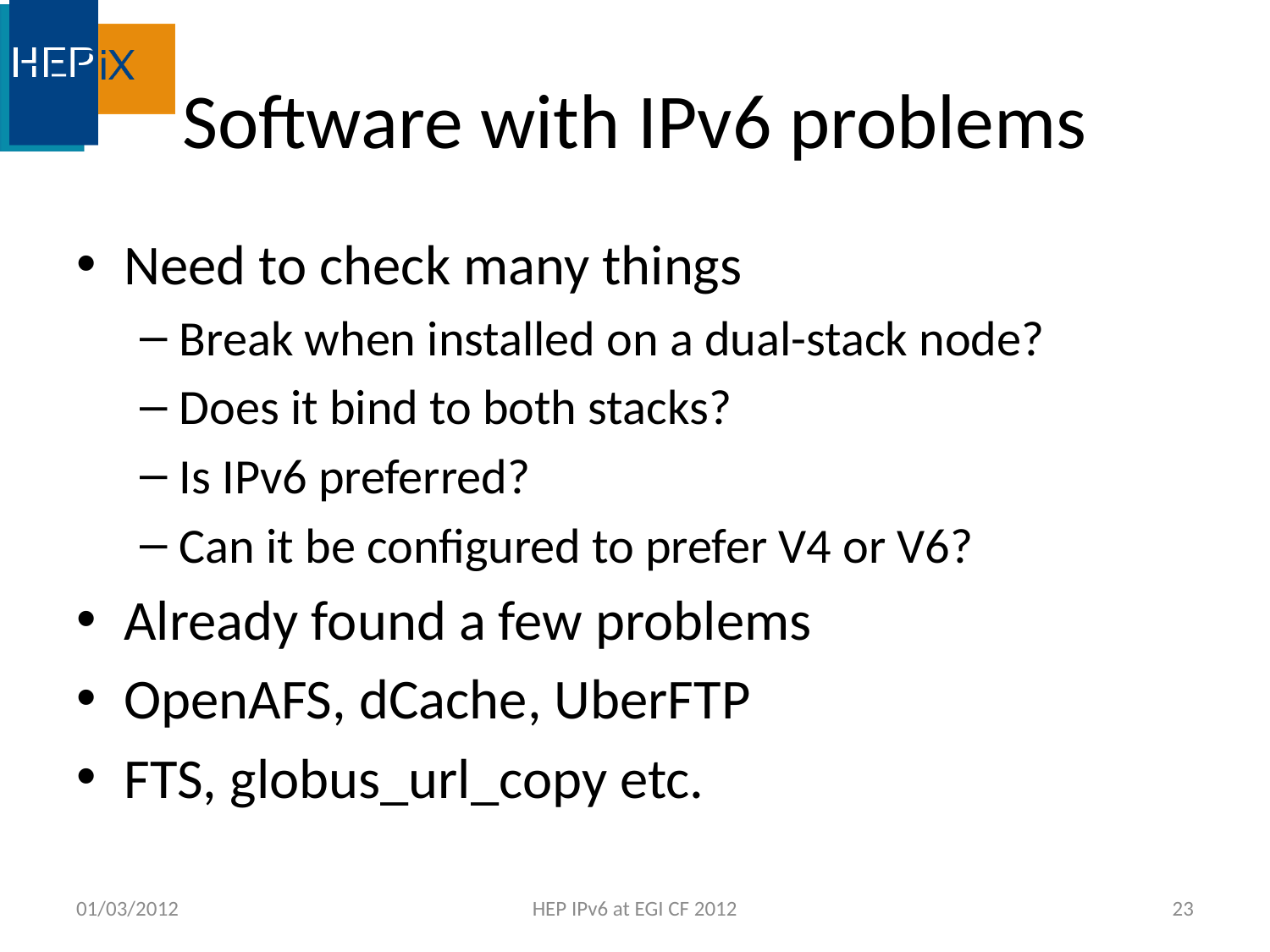

# Software with IPv6 problems
Need to check many things
Break when installed on a dual-stack node?
Does it bind to both stacks?
Is IPv6 preferred?
Can it be configured to prefer V4 or V6?
Already found a few problems
OpenAFS, dCache, UberFTP
FTS, globus_url_copy etc.
01/03/2012
HEP IPv6 at EGI CF 2012
23